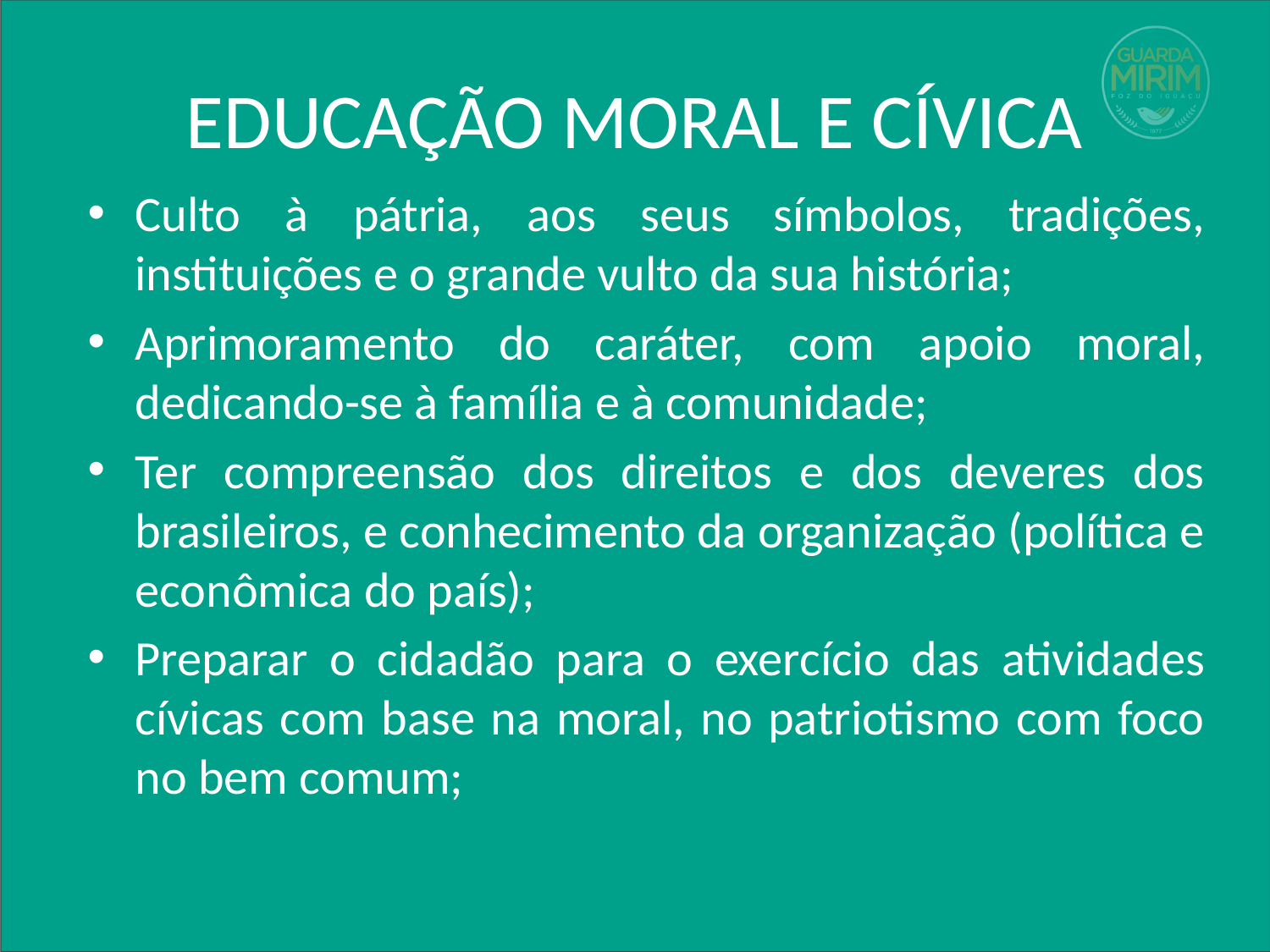

# EDUCAÇÃO MORAL E CÍVICA
Culto à pátria, aos seus símbolos, tradições, instituições e o grande vulto da sua história;
Aprimoramento do caráter, com apoio moral, dedicando-se à família e à comunidade;
Ter compreensão dos direitos e dos deveres dos brasileiros, e conhecimento da organização (política e econômica do país);
Preparar o cidadão para o exercício das atividades cívicas com base na moral, no patriotismo com foco no bem comum;